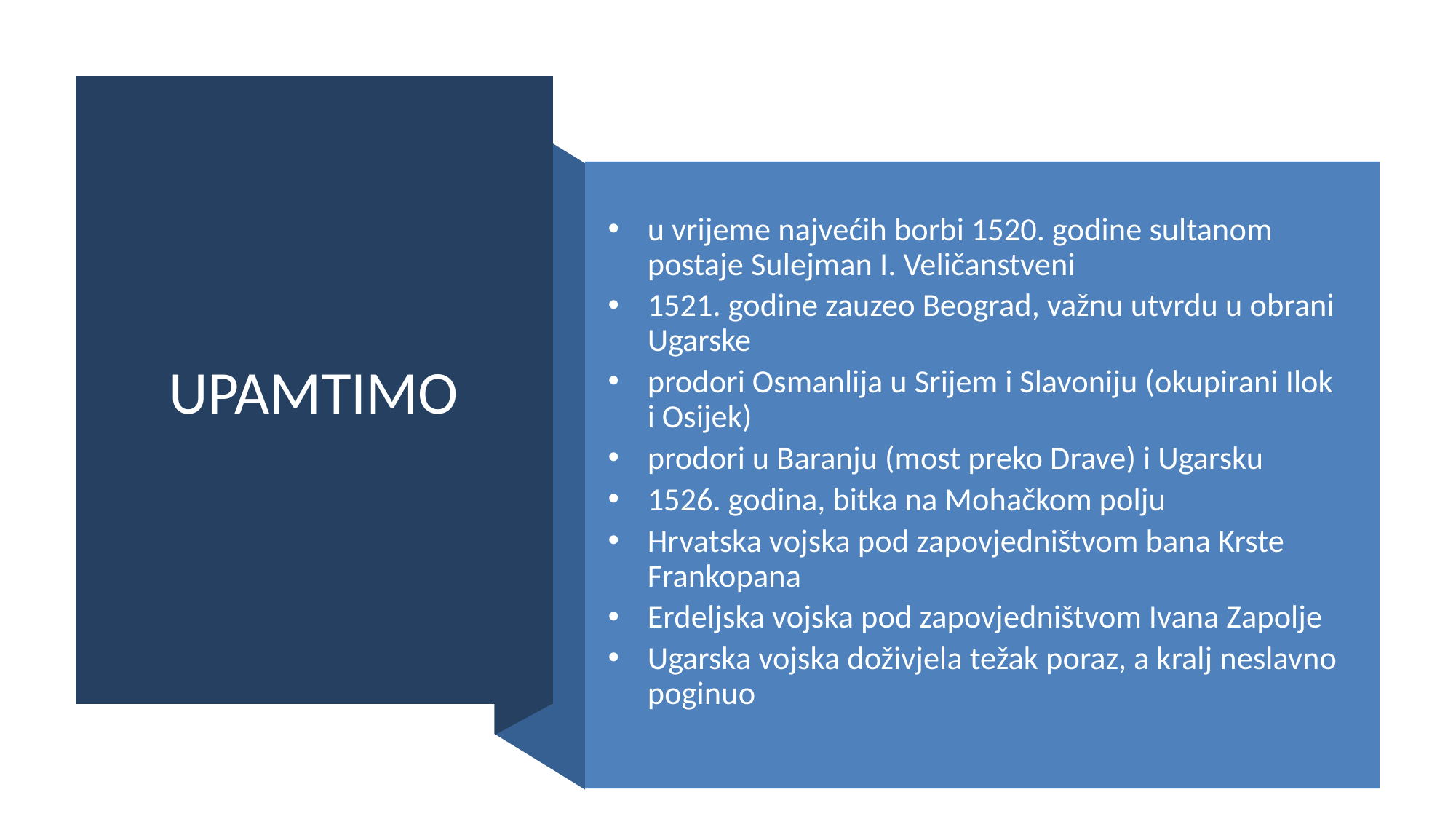

# UPAMTIMO

u vrijeme najvećih borbi 1520. godine sultanom postaje Sulejman I. Veličanstveni
1521. godine zauzeo Beograd, važnu utvrdu u obrani Ugarske
prodori Osmanlija u Srijem i Slavoniju (okupirani Ilok i Osijek)
prodori u Baranju (most preko Drave) i Ugarsku
1526. godina, bitka na Mohačkom polju
Hrvatska vojska pod zapovjedništvom bana Krste Frankopana
Erdeljska vojska pod zapovjedništvom Ivana Zapolje
Ugarska vojska doživjela težak poraz, a kralj neslavno poginuo